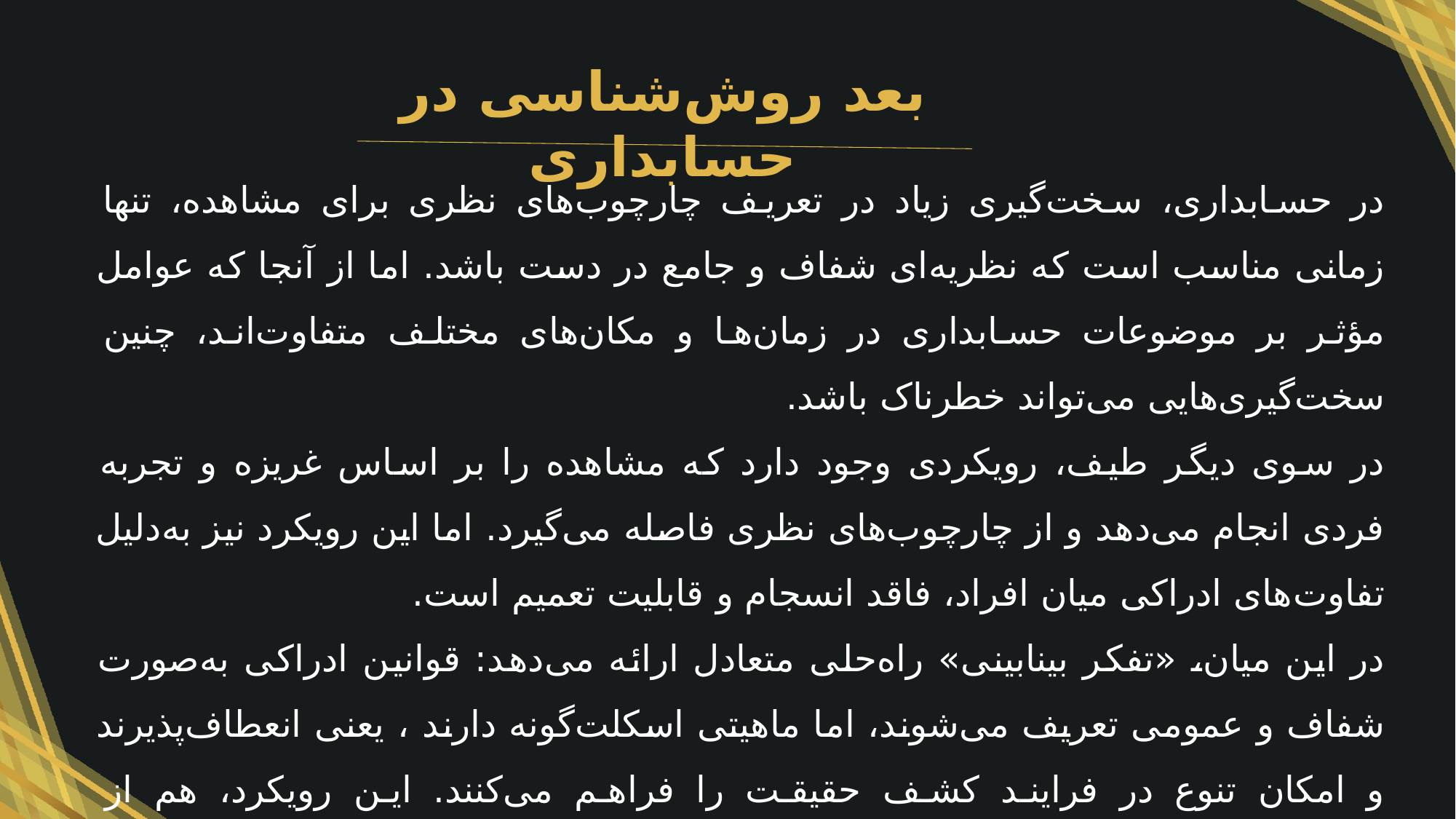

بعد روش‌شناسی در حسابداری
در حسابداری، سخت‌گیری زیاد در تعریف چارچوب‌های نظری برای مشاهده، تنها زمانی مناسب است که نظریه‌ای شفاف و جامع در دست باشد. اما از آنجا که عوامل مؤثر بر موضوعات حسابداری در زمان‌ها و مکان‌های مختلف متفاوت‌اند، چنین سخت‌گیری‌هایی می‌تواند خطرناک باشد.
در سوی دیگر طیف، رویکردی وجود دارد که مشاهده را بر اساس غریزه و تجربه فردی انجام می‌دهد و از چارچوب‌های نظری فاصله می‌گیرد. اما این رویکرد نیز به‌دلیل تفاوت‌های ادراکی میان افراد، فاقد انسجام و قابلیت تعمیم است.
در این میان، «تفکر بینابینی» راه‌حلی متعادل ارائه می‌دهد: قوانین ادراکی به‌صورت شفاف و عمومی تعریف می‌شوند، اما ماهیتی اسکلت‌گونه دارند ، یعنی انعطاف‌پذیرند و امکان تنوع در فرایند کشف حقیقت را فراهم می‌کنند. این رویکرد، هم از محدودیت‌های نظری پرهیز می‌کند و هم از بی‌قاعدگی ادراکی فاصله می‌گیرد.